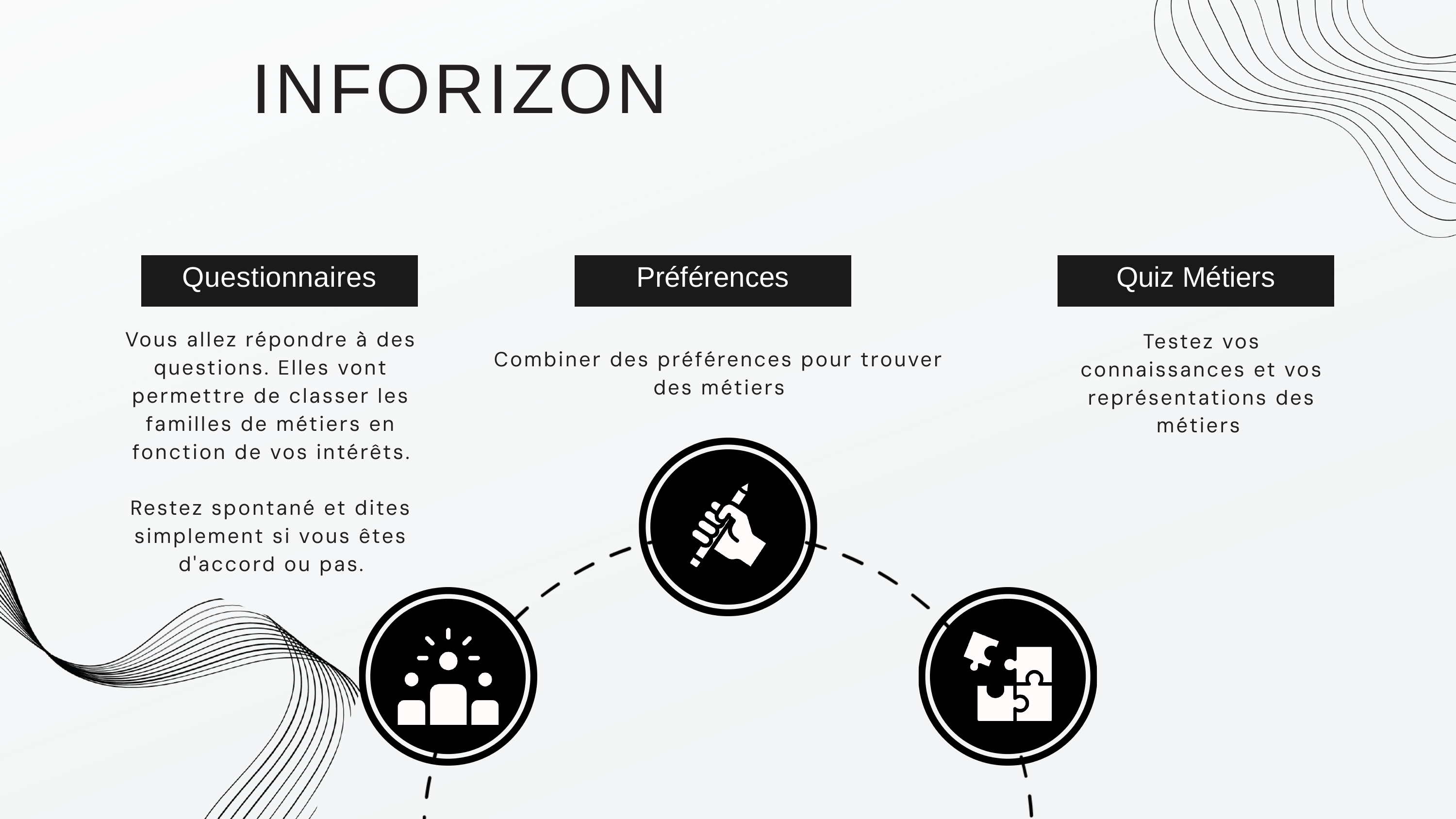

INFORIZON
Questionnaires

Préférences
Quiz Métiers
Vous allez répondre à des questions. Elles vont permettre de classer les familles de métiers en fonction de vos intérêts.

Restez spontané et dites simplement si vous êtes d'accord ou pas.
Testez vos connaissances et vos représentations des métiers
Combiner des préférences pour trouver des métiers